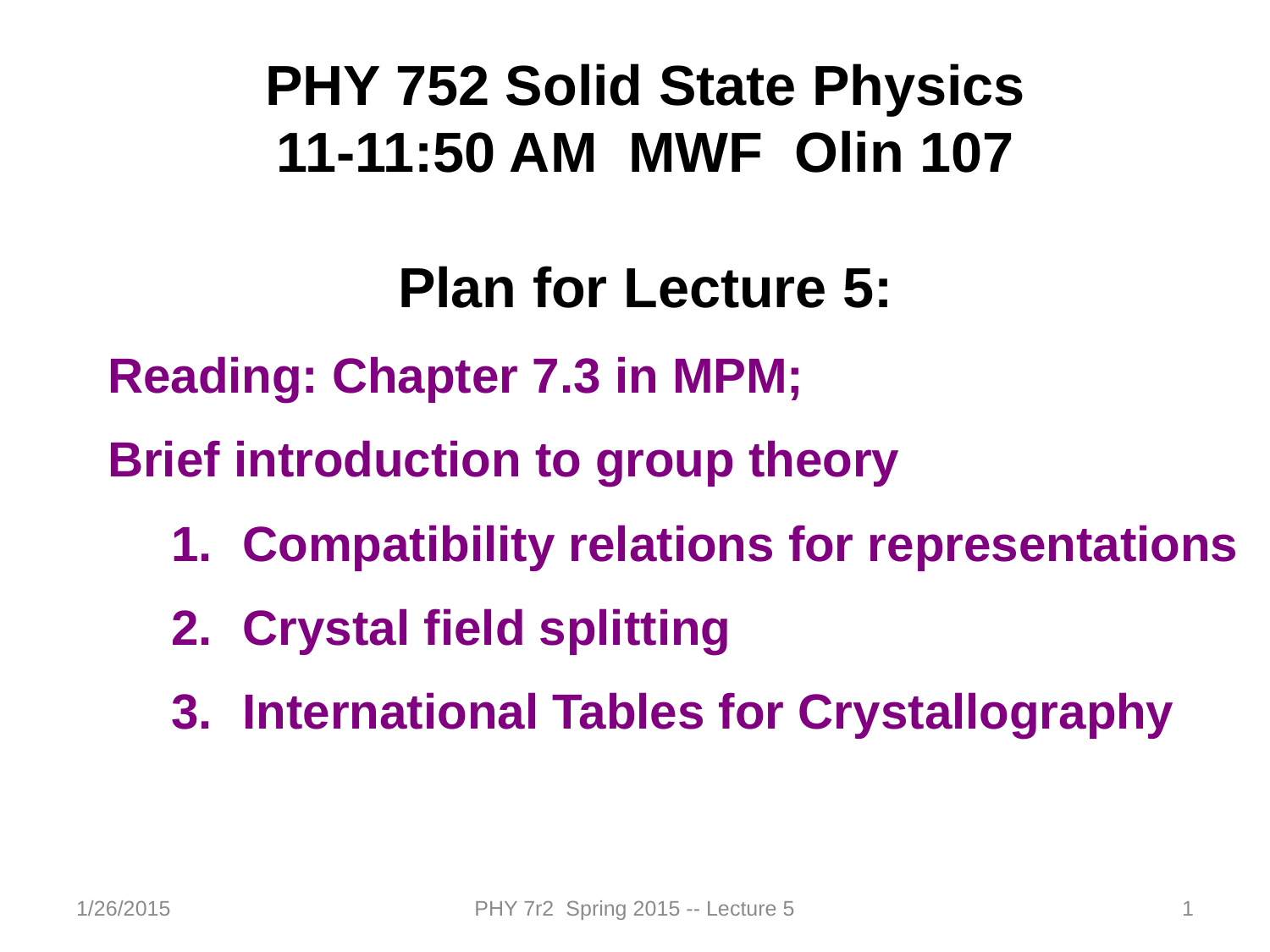

PHY 752 Solid State Physics
11-11:50 AM  MWF  Olin 107

Plan for Lecture 5:
Reading: Chapter 7.3 in MPM;
Brief introduction to group theory
Compatibility relations for representations
Crystal field splitting
International Tables for Crystallography
1/26/2015
PHY 7r2  Spring 2015 -- Lecture 5
1